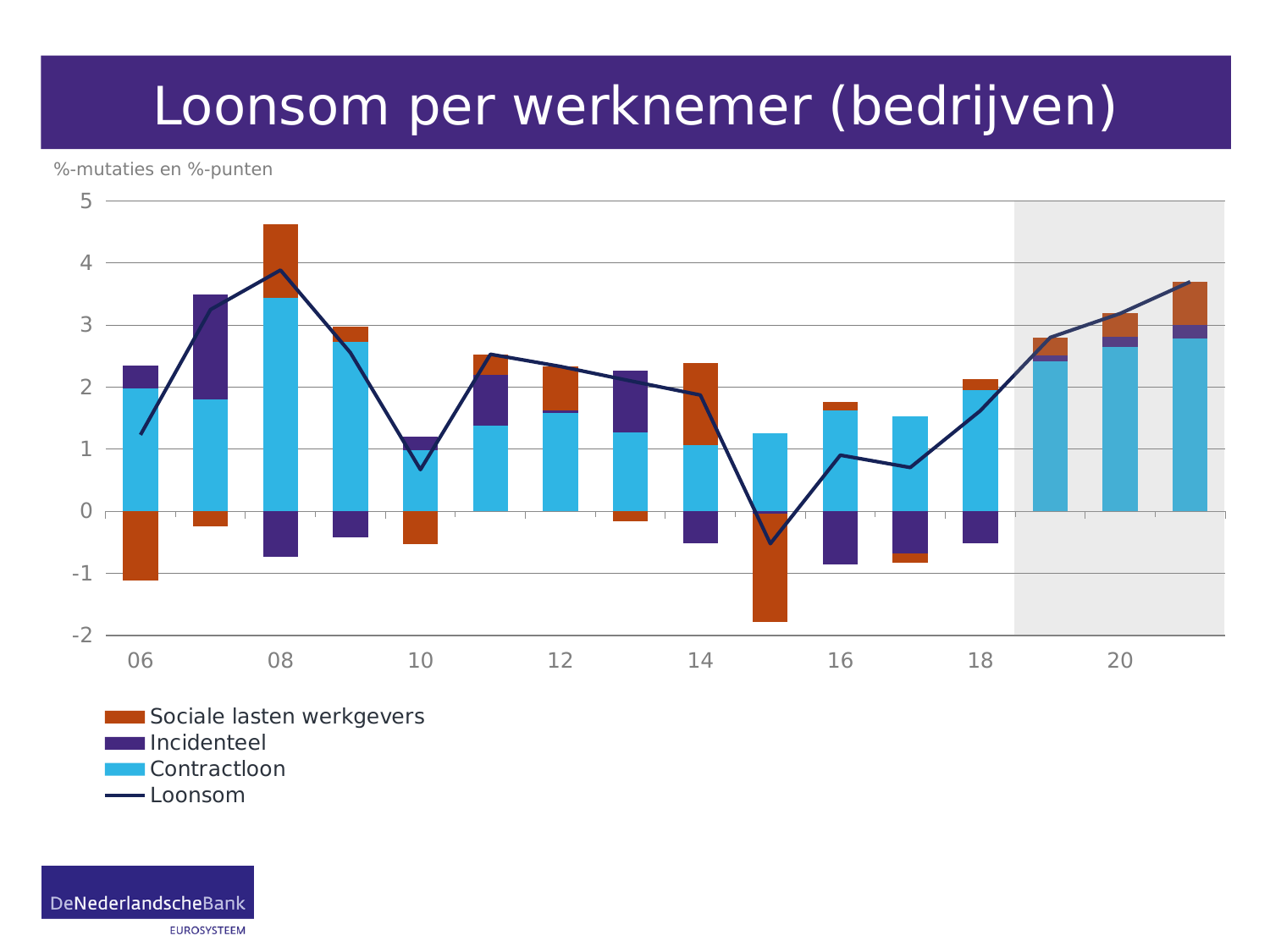

# Loonsom per werknemer (bedrijven)
%-mutaties en %-punten

### Chart

| Category | Contractloon | Incidenteel | Sociale lasten werkgevers | Loonsom |
|---|---|---|---|---|
| 38718 | 1.9807083425373628 | 0.37087300544322854 | -1.1178726053522103 | 1.233708742628381 |
| 39083 | 1.8050541516245966 | 1.6917768512342723 | -0.24545061936440682 | 3.251380383494462 |
| 39448 | 3.4397163120567287 | -0.7383649731479869 | 1.1855352460443669 | 3.8868865849531087 |
| 39814 | 2.735687350017102 | -0.42370372665962996 | 0.24336371398112622 | 2.555347337338598 |
| 40179 | 0.9877202349172887 | 0.21229302519738535 | -0.5264333294460188 | 0.6735799306686552 |
| 40544 | 1.374885426214445 | 0.8220735544836932 | 0.3342550723048898 | 2.531214053003028 |
| 40909 | 1.586388295249086 | 0.036400651610679624 | 0.7122314057857793 | 2.335020352645545 |
| 41275 | 1.2703293146694827 | 0.9983583780591054 | -0.16684823504888868 | 2.1018394576796995 |
| 41640 | 1.0706295941195432 | -0.5174407209074028 | 1.321065381058295 | 1.8742542542704355 |
| 42005 | 1.2569169960472415 | -0.04116363179496041 | -1.7363388557331438 | -0.5205854914808627 |
| 42370 | 1.631665235381674 | -0.8573337651777369 | 0.13164057117664996 | 0.9059720413805872 |
| 42736 | 1.528652634813521 | -0.6711168134482914 | -0.1506322512460745 | 0.7069035701191551 |
| 43101 | 1.9520314746155343 | -0.5093666436944533 | 0.17921380345418125 | 1.6218786343752623 |
| 43466 | 2.4236641802700243 | 0.08726257006377303 | 0.2911942350833918 | 2.802120985417189 |
| 43831 | 2.6436561048599927 | 0.17264466869348905 | 0.37198118379095924 | 3.188281957344441 |
| 44197 | 2.7891750246987312 | 0.21284485301040768 | 0.6971759438734404 | 3.6991958215825793 |